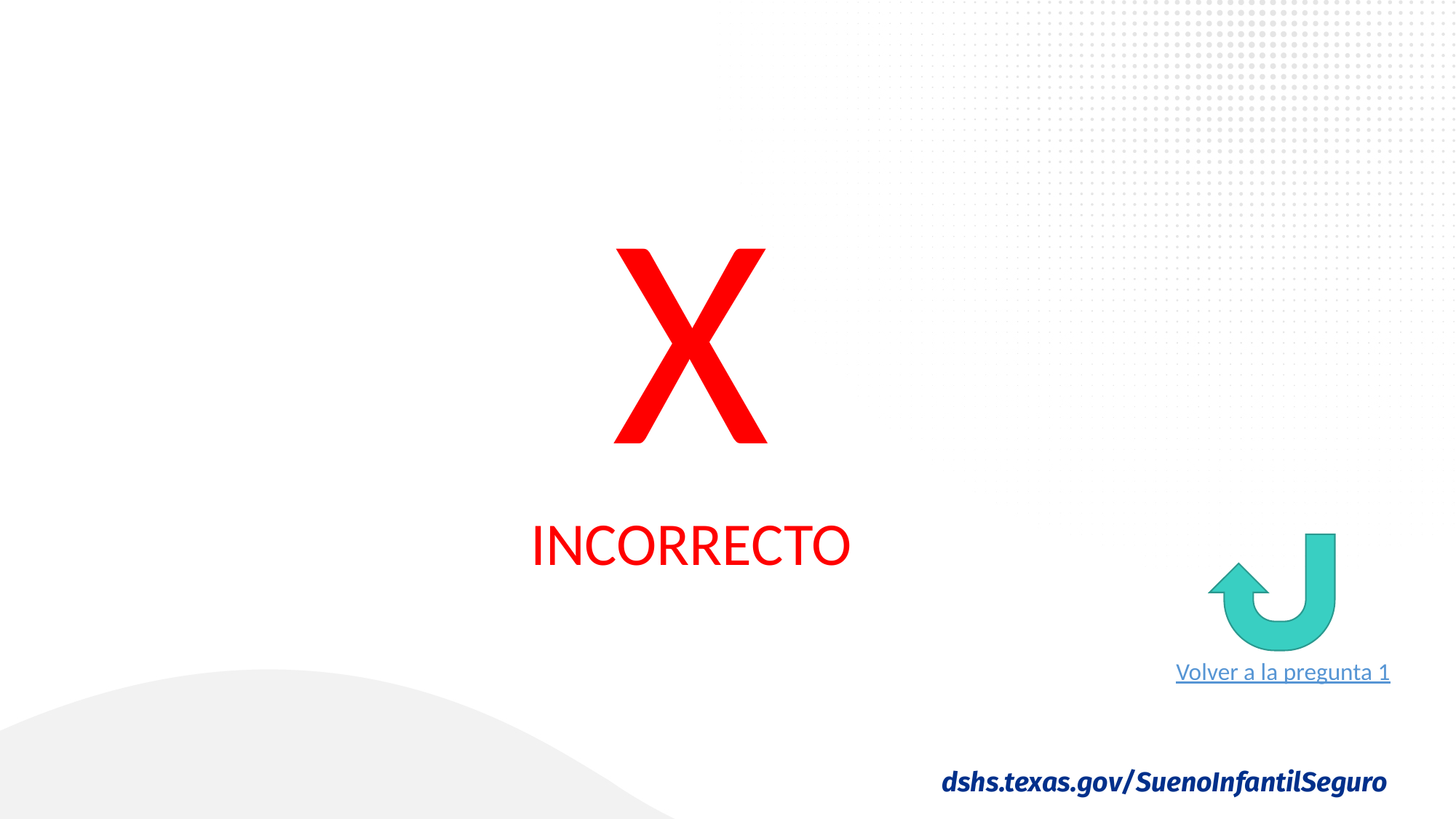

# Pregunta 1
X
INCORRECTO

Volver a la pregunta 1